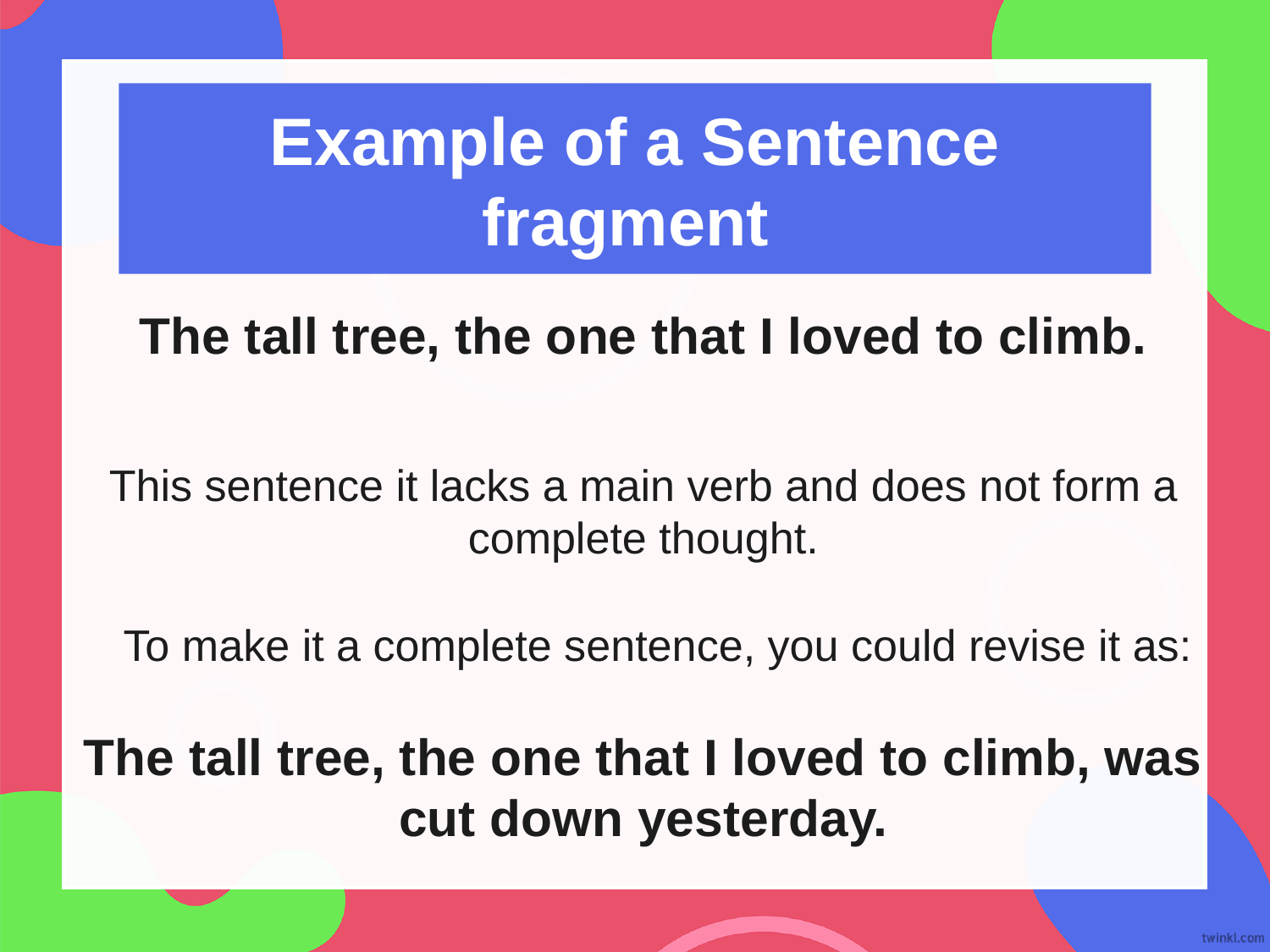

Example of a Sentence fragment
The tall tree, the one that I loved to climb.
This sentence it lacks a main verb and does not form a complete thought.
To make it a complete sentence, you could revise it as:
The tall tree, the one that I loved to climb, was cut down yesterday.